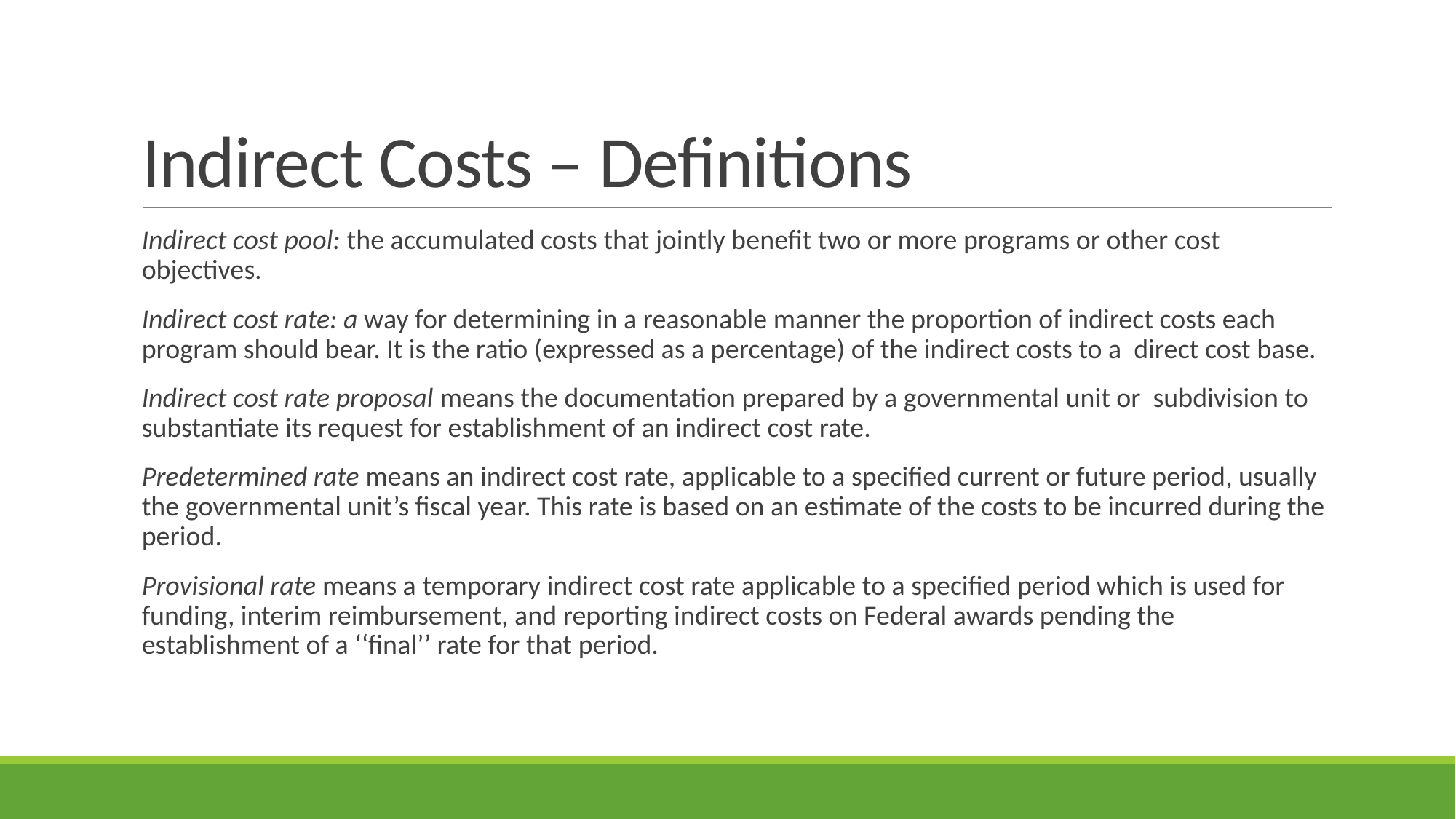

# Indirect Costs – Definitions
Indirect cost pool: the accumulated costs that jointly benefit two or more programs or other cost objectives.
Indirect cost rate: a way for determining in a reasonable manner the proportion of indirect costs each program should bear. It is the ratio (expressed as a percentage) of the indirect costs to a  direct cost base.
Indirect cost rate proposal means the documentation prepared by a governmental unit or  subdivision to substantiate its request for establishment of an indirect cost rate.
Predetermined rate means an indirect cost rate, applicable to a specified current or future period, usually the governmental unit’s fiscal year. This rate is based on an estimate of the costs to be incurred during the period.
Provisional rate means a temporary indirect cost rate applicable to a specified period which is used for funding, interim reimbursement, and reporting indirect costs on Federal awards pending the establishment of a ‘‘final’’ rate for that period.